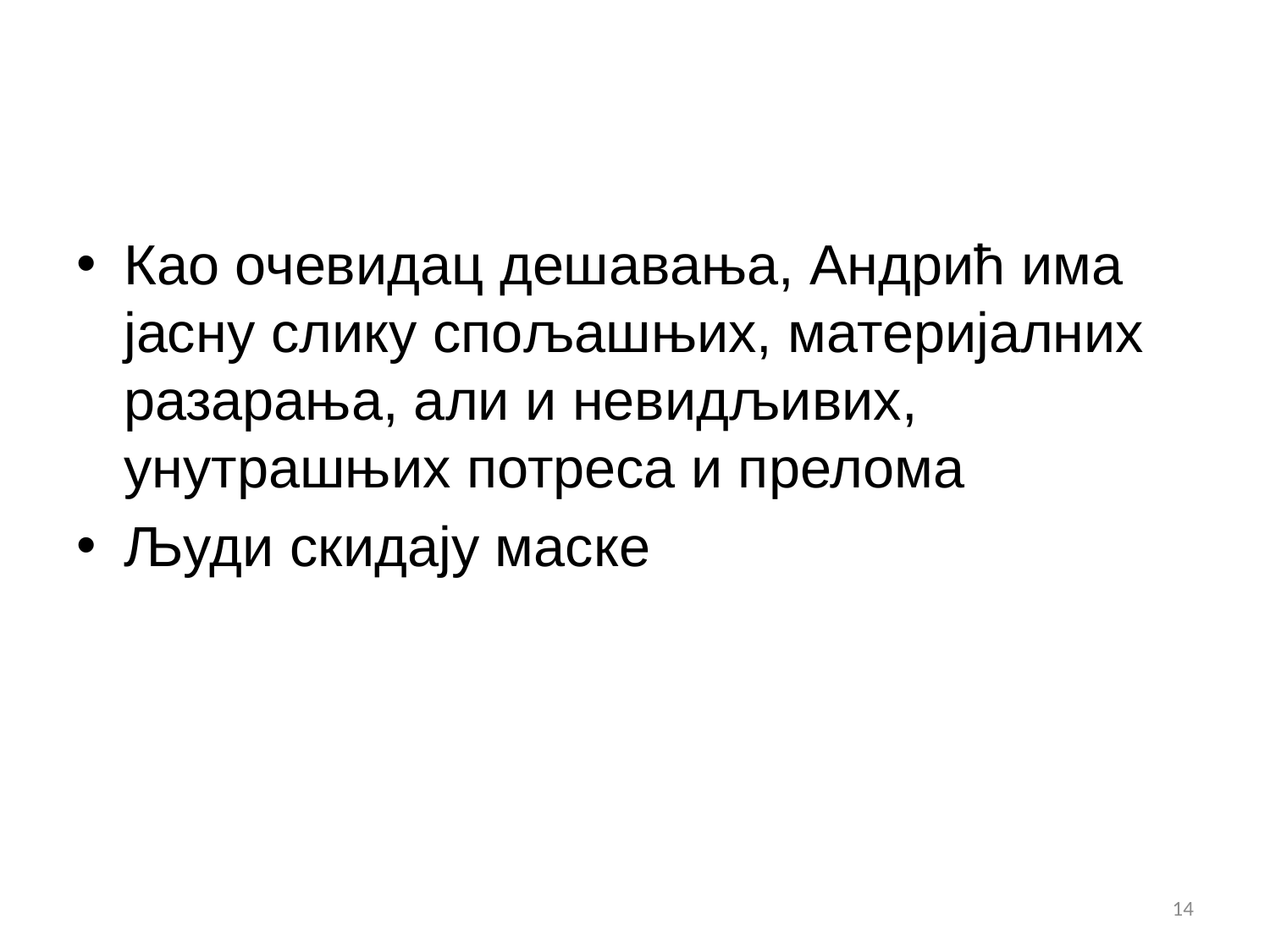

#
Као очевидац дешавања, Андрић има јасну слику спољашњих, материјалних разарања, али и невидљивих, унутрашњих потреса и прелома
Људи скидају маске

14